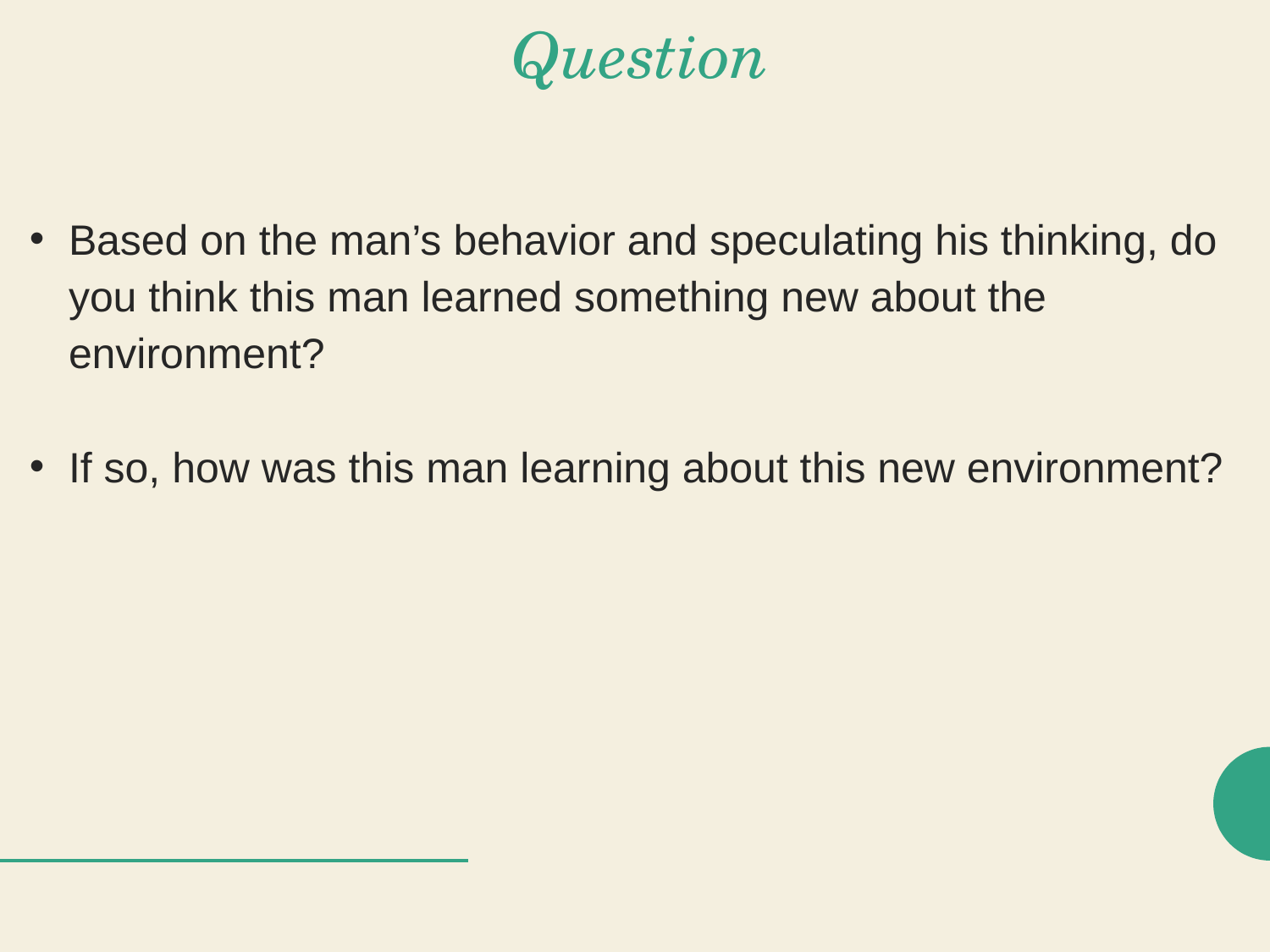

# Question
Based on the man’s behavior and speculating his thinking, do you think this man learned something new about the environment?

If so, how was this man learning about this new environment?